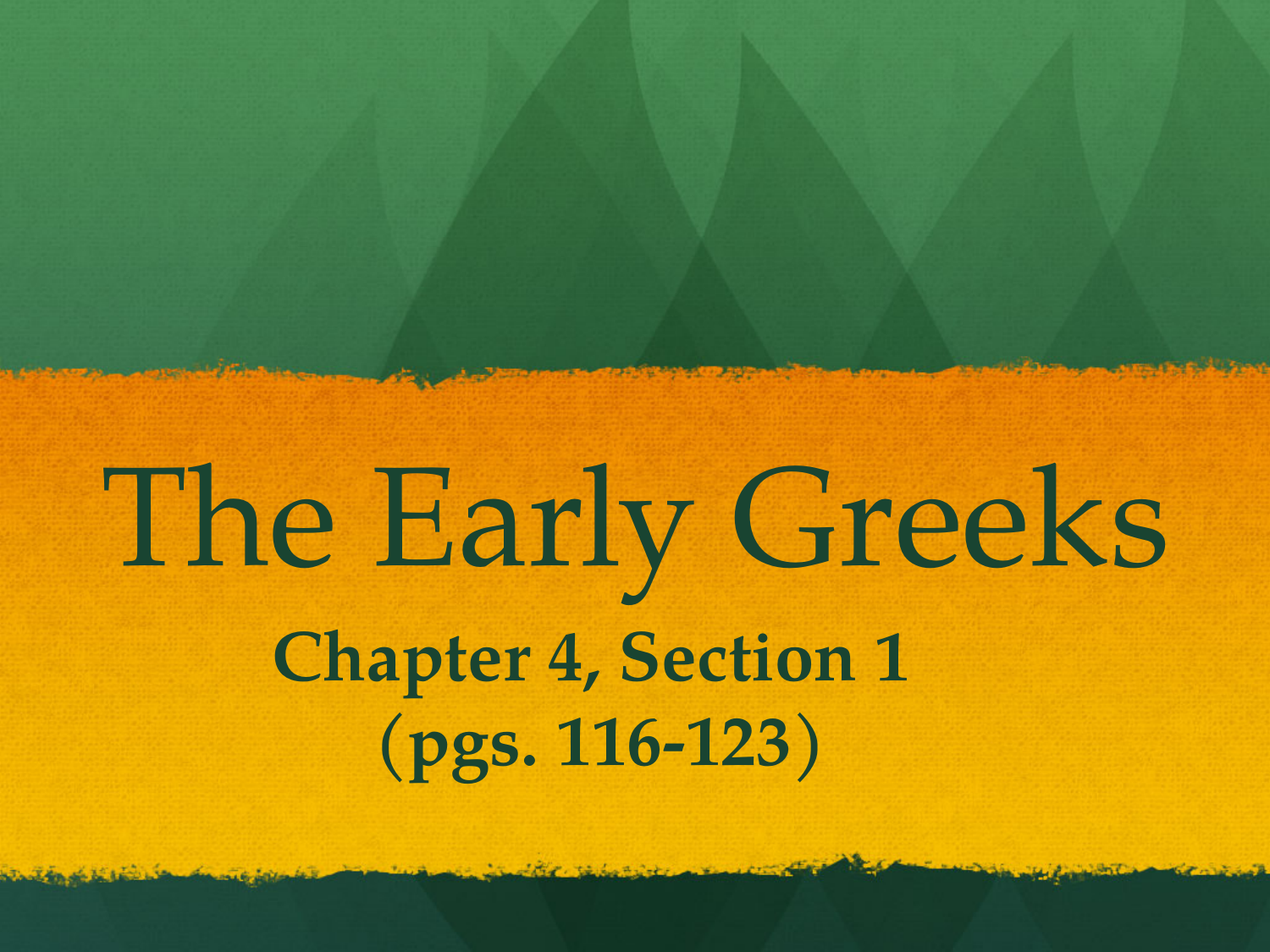

# The Early Greeks
Chapter 4, Section 1
(pgs. 116-123)